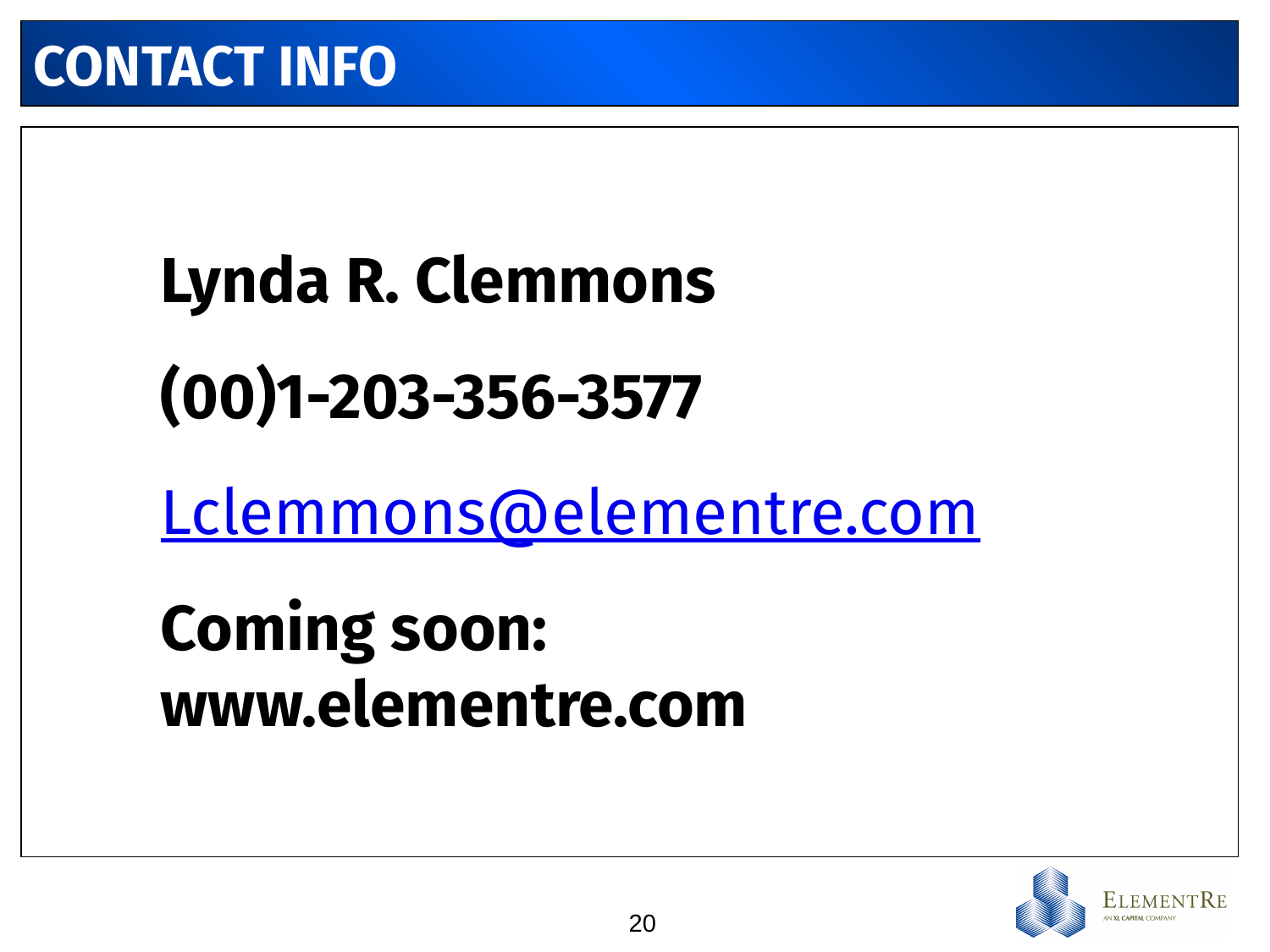

# CONTACT INFO
Lynda R. Clemmons
(00)1-203-356-3577
Lclemmons@elementre.com
Coming soon:  www.elementre.com